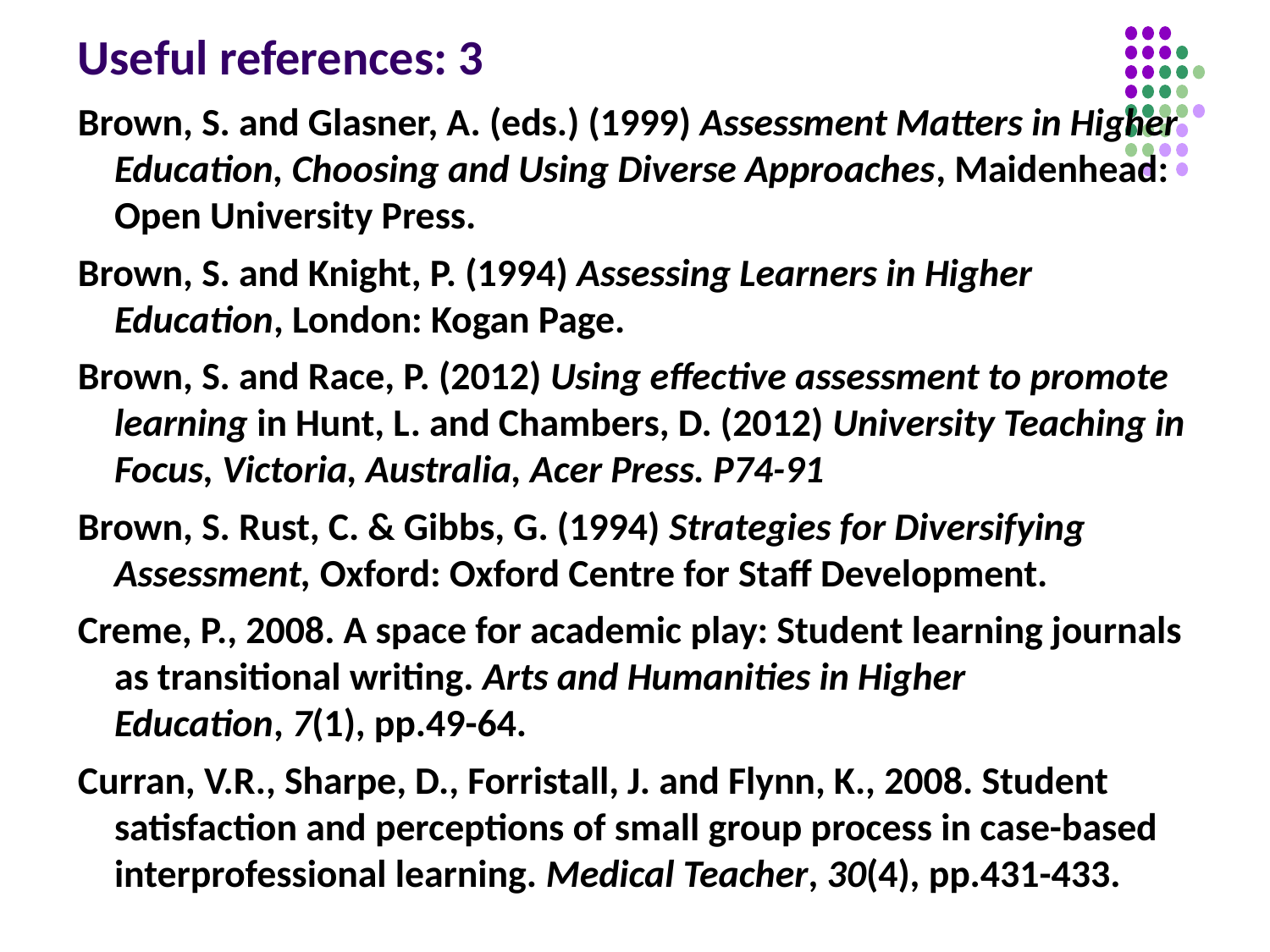

# Useful references: 3
Brown, S. and Glasner, A. (eds.) (1999) Assessment Matters in Higher Education, Choosing and Using Diverse Approaches, Maidenhead: Open University Press.
Brown, S. and Knight, P. (1994) Assessing Learners in Higher Education, London: Kogan Page.
Brown, S. and Race, P. (2012) Using effective assessment to promote learning in Hunt, L. and Chambers, D. (2012) University Teaching in Focus, Victoria, Australia, Acer Press. P74-91
Brown, S. Rust, C. & Gibbs, G. (1994) Strategies for Diversifying Assessment, Oxford: Oxford Centre for Staff Development.
Creme, P., 2008. A space for academic play: Student learning journals as transitional writing. Arts and Humanities in Higher Education, 7(1), pp.49-64.
Curran, V.R., Sharpe, D., Forristall, J. and Flynn, K., 2008. Student satisfaction and perceptions of small group process in case-based interprofessional learning. Medical Teacher, 30(4), pp.431-433.